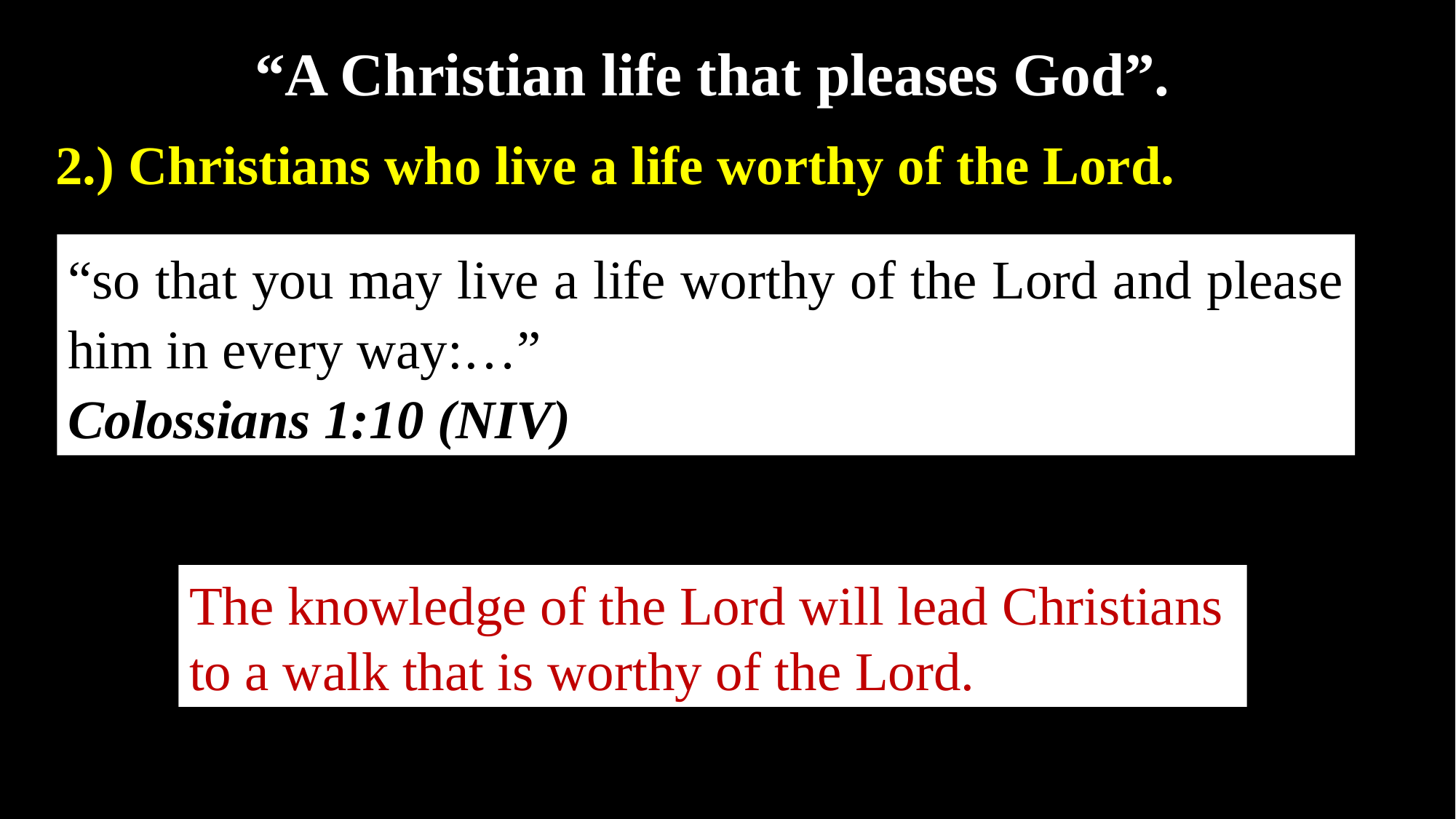

“A Christian life that pleases God”.
2.) Christians who live a life worthy of the Lord.
“so that you may live a life worthy of the Lord and please him in every way:…”
Colossians 1:10 (NIV)
A Christian life that is filled with the knowledge of God’s will.
The knowledge of the Lord will lead Christians to a walk that is worthy of the Lord.